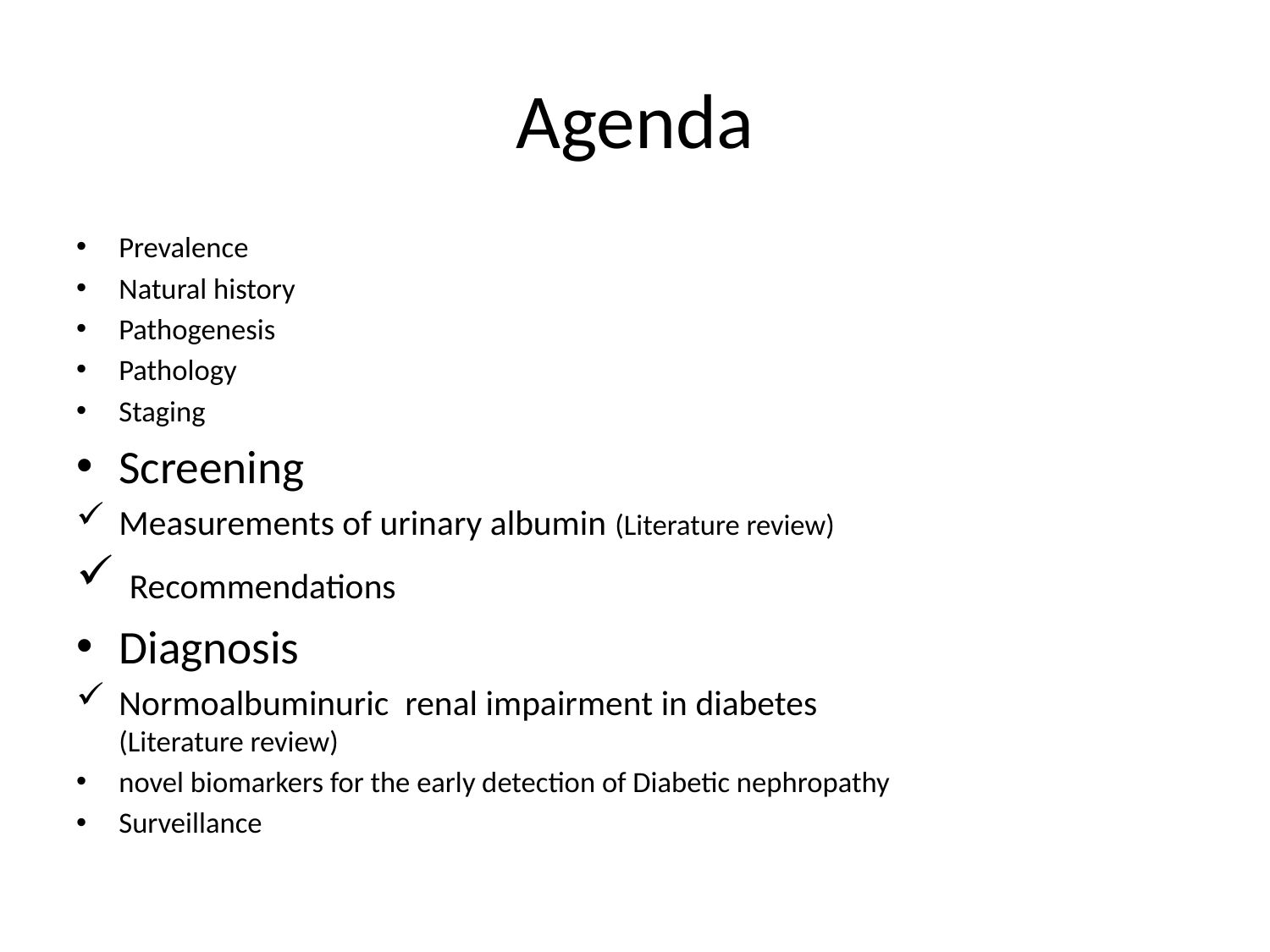

# Agenda
Prevalence
Natural history
Pathogenesis
Pathology
Staging
Screening
Measurements of urinary albumin (Literature review)
 Recommendations
Diagnosis
Normoalbuminuric  renal impairment in diabetes
(Literature review)
novel biomarkers for the early detection of Diabetic nephropathy
Surveillance